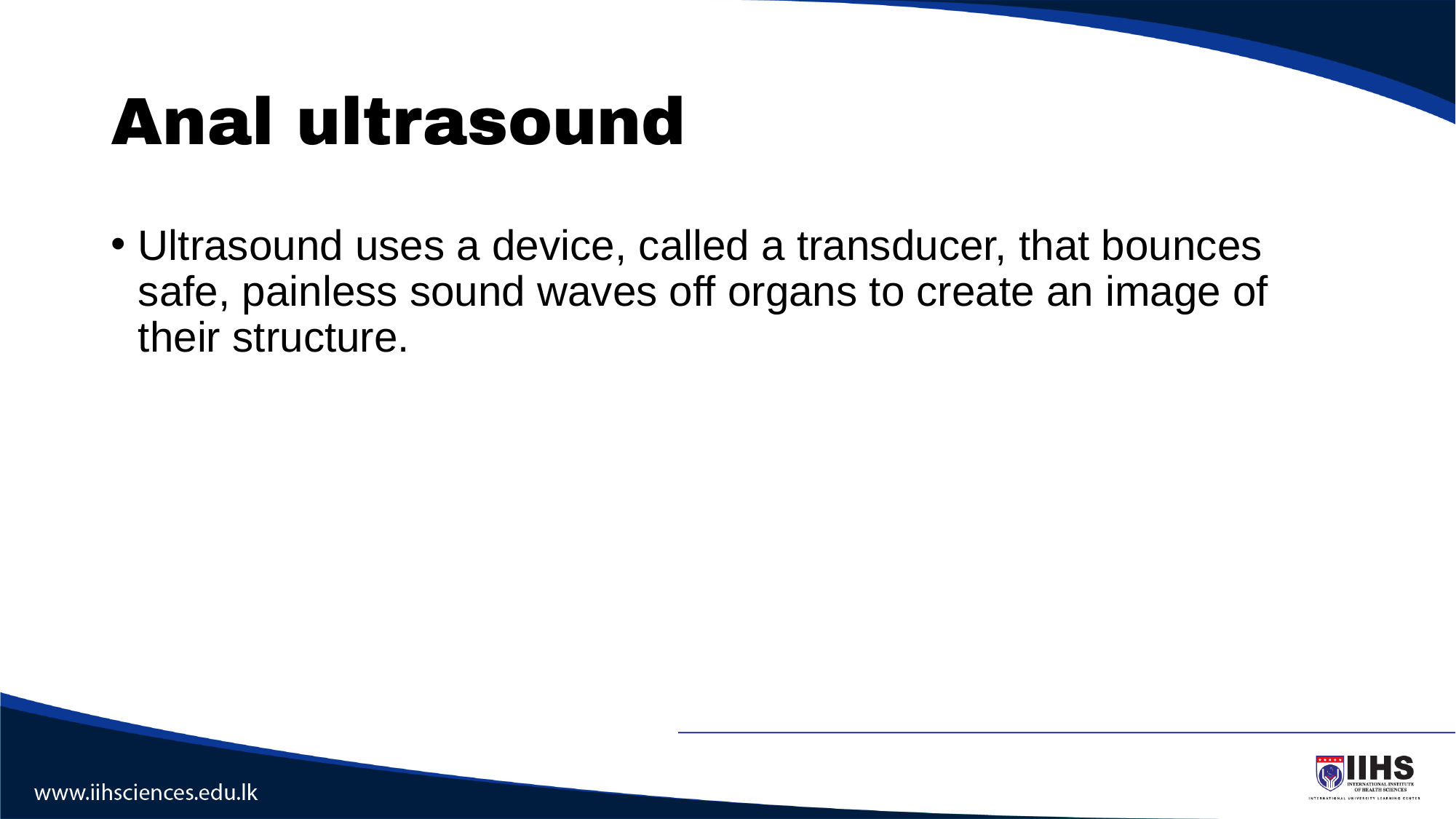

# Anal ultrasound
Ultrasound uses a device, called a transducer, that bounces safe, painless sound waves off organs to create an image of their structure.